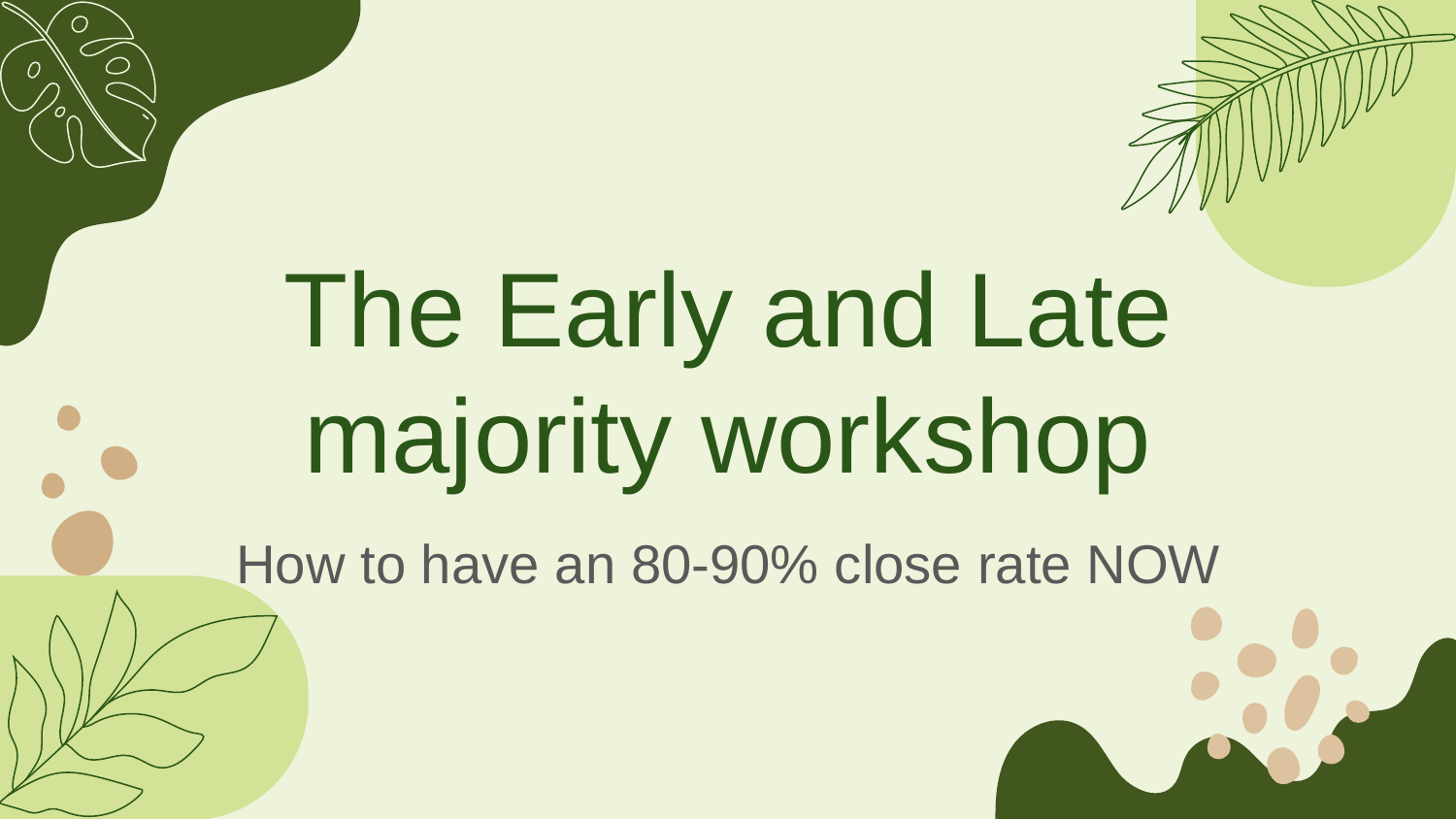

# The Early and Late majority workshop
How to have an 80-90% close rate NOW